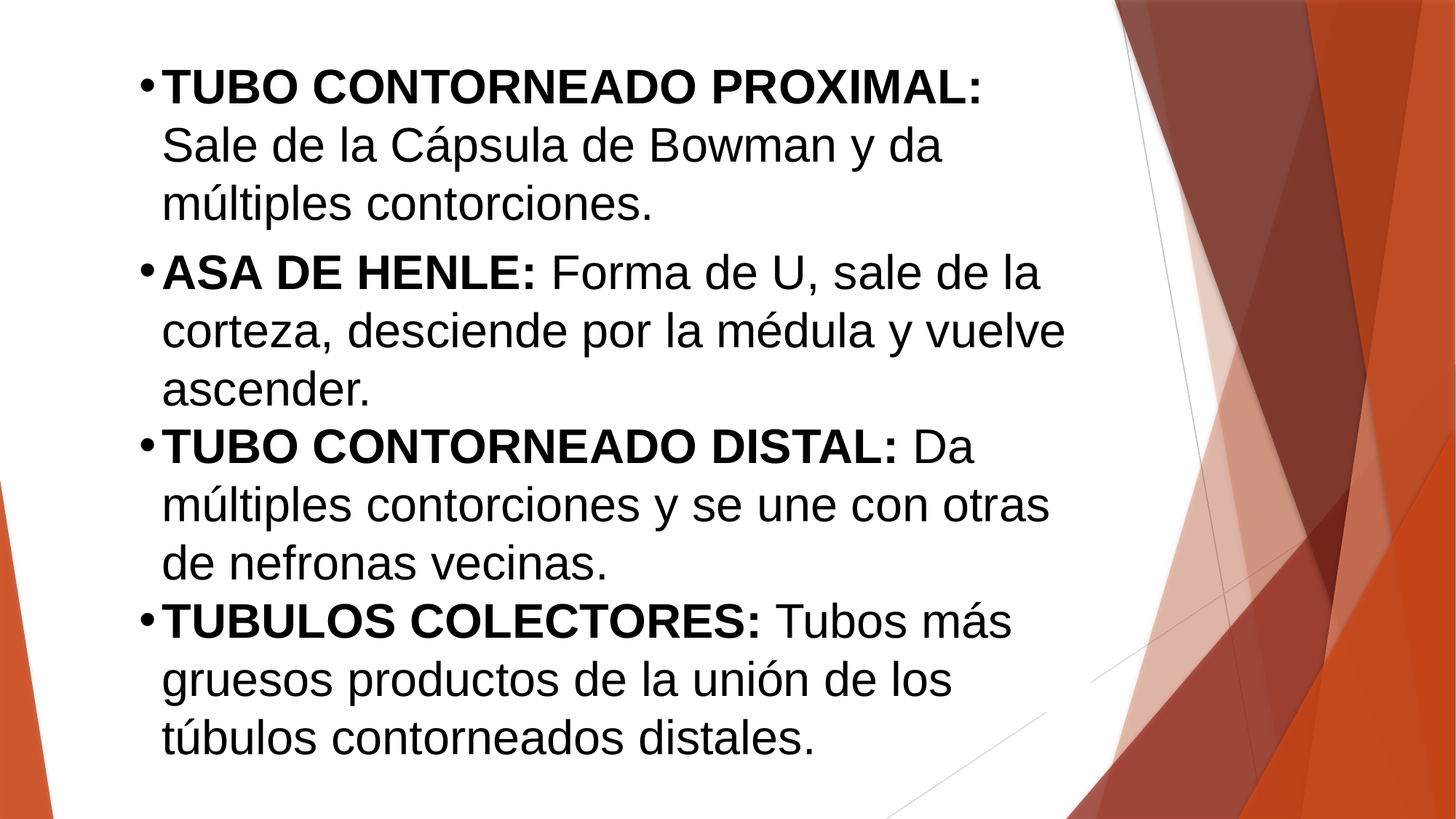

TUBO CONTORNEADO PROXIMAL: Sale de la Cápsula de Bowman y da múltiples contorciones.
ASA DE HENLE: Forma de U, sale de la corteza, desciende por la médula y vuelve ascender.
TUBO CONTORNEADO DISTAL: Da múltiples contorciones y se une con otras de nefronas vecinas.
TUBULOS COLECTORES: Tubos más gruesos productos de la unión de los túbulos contorneados distales.